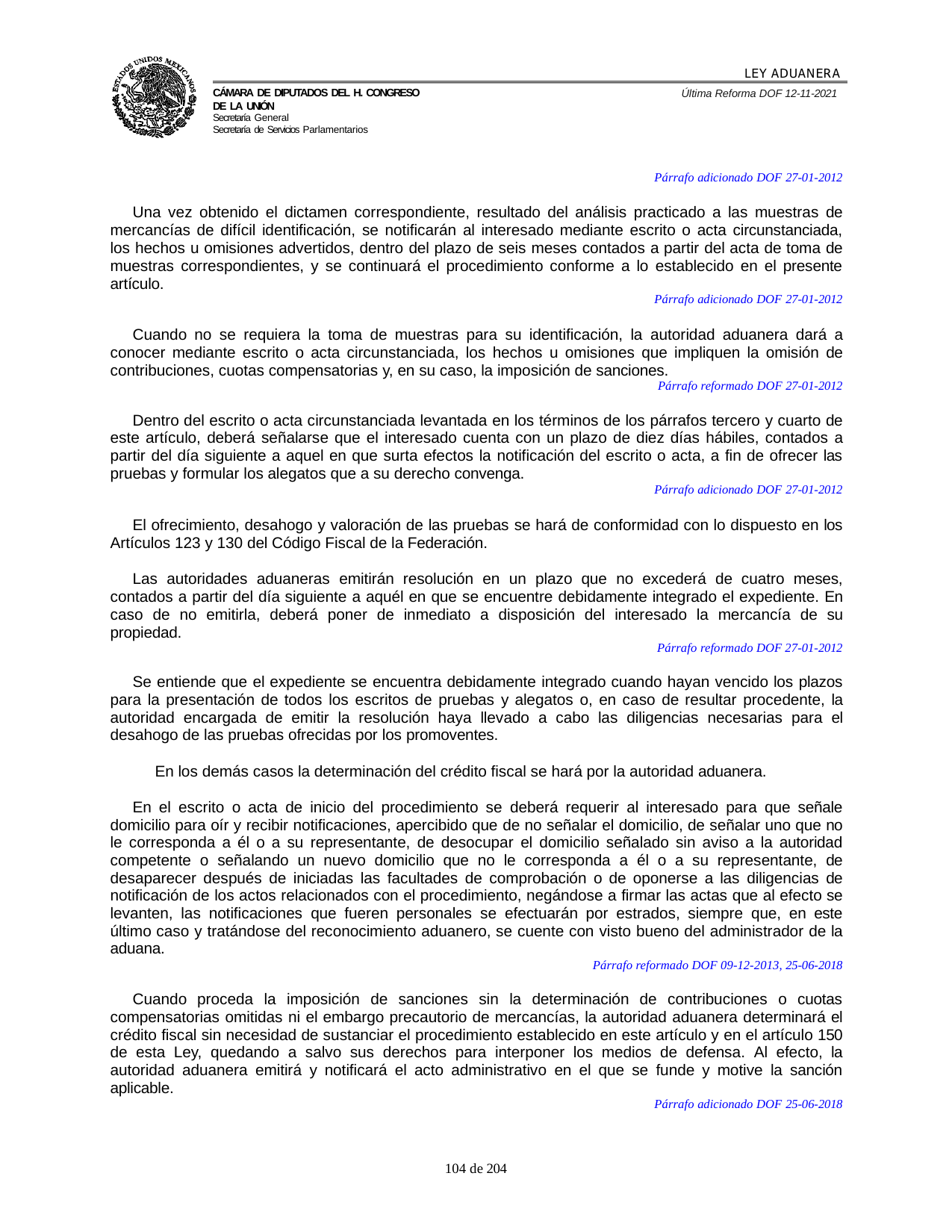

LEY ADUANERA

Última Reforma DOF 12-11-2021
Cámara de Diputados del H. Congreso de la Unión
Secretaría General
Secretaría de Servicios Parlamentarios
Párrafo adicionado DOF 27-01-2012

Una vez obtenido el dictamen correspondiente, resultado del análisis practicado a las muestras de mercancías de difícil identificación, se notificarán al interesado mediante escrito o acta circunstanciada, los hechos u omisiones advertidos, dentro del plazo de seis meses contados a partir del acta de toma de muestras correspondientes, y se continuará el procedimiento conforme a lo establecido en el presente artículo.
Párrafo adicionado DOF 27-01-2012

Cuando no se requiera la toma de muestras para su identificación, la autoridad aduanera dará a conocer mediante escrito o acta circunstanciada, los hechos u omisiones que impliquen la omisión de contribuciones, cuotas compensatorias y, en su caso, la imposición de sanciones.
Párrafo reformado DOF 27-01-2012

Dentro del escrito o acta circunstanciada levantada en los términos de los párrafos tercero y cuarto de este artículo, deberá señalarse que el interesado cuenta con un plazo de diez días hábiles, contados a partir del día siguiente a aquel en que surta efectos la notificación del escrito o acta, a fin de ofrecer las pruebas y formular los alegatos que a su derecho convenga.
Párrafo adicionado DOF 27-01-2012

El ofrecimiento, desahogo y valoración de las pruebas se hará de conformidad con lo dispuesto en los Artículos 123 y 130 del Código Fiscal de la Federación.
Las autoridades aduaneras emitirán resolución en un plazo que no excederá de cuatro meses, contados a partir del día siguiente a aquél en que se encuentre debidamente integrado el expediente. En caso de no emitirla, deberá poner de inmediato a disposición del interesado la mercancía de su propiedad.
Párrafo reformado DOF 27-01-2012

Se entiende que el expediente se encuentra debidamente integrado cuando hayan vencido los plazos para la presentación de todos los escritos de pruebas y alegatos o, en caso de resultar procedente, la autoridad encargada de emitir la resolución haya llevado a cabo las diligencias necesarias para el desahogo de las pruebas ofrecidas por los promoventes.
En los demás casos la determinación del crédito fiscal se hará por la autoridad aduanera.

En el escrito o acta de inicio del procedimiento se deberá requerir al interesado para que señale domicilio para oír y recibir notificaciones, apercibido que de no señalar el domicilio, de señalar uno que no le corresponda a él o a su representante, de desocupar el domicilio señalado sin aviso a la autoridad competente o señalando un nuevo domicilio que no le corresponda a él o a su representante, de desaparecer después de iniciadas las facultades de comprobación o de oponerse a las diligencias de notificación de los actos relacionados con el procedimiento, negándose a firmar las actas que al efecto se levanten, las notificaciones que fueren personales se efectuarán por estrados, siempre que, en este último caso y tratándose del reconocimiento aduanero, se cuente con visto bueno del administrador de la aduana.
Párrafo reformado DOF 09-12-2013, 25-06-2018

Cuando proceda la imposición de sanciones sin la determinación de contribuciones o cuotas compensatorias omitidas ni el embargo precautorio de mercancías, la autoridad aduanera determinará el crédito fiscal sin necesidad de sustanciar el procedimiento establecido en este artículo y en el artículo 150 de esta Ley, quedando a salvo sus derechos para interponer los medios de defensa. Al efecto, la autoridad aduanera emitirá y notificará el acto administrativo en el que se funde y motive la sanción aplicable.
Párrafo adicionado DOF 25-06-2018
104 de 204